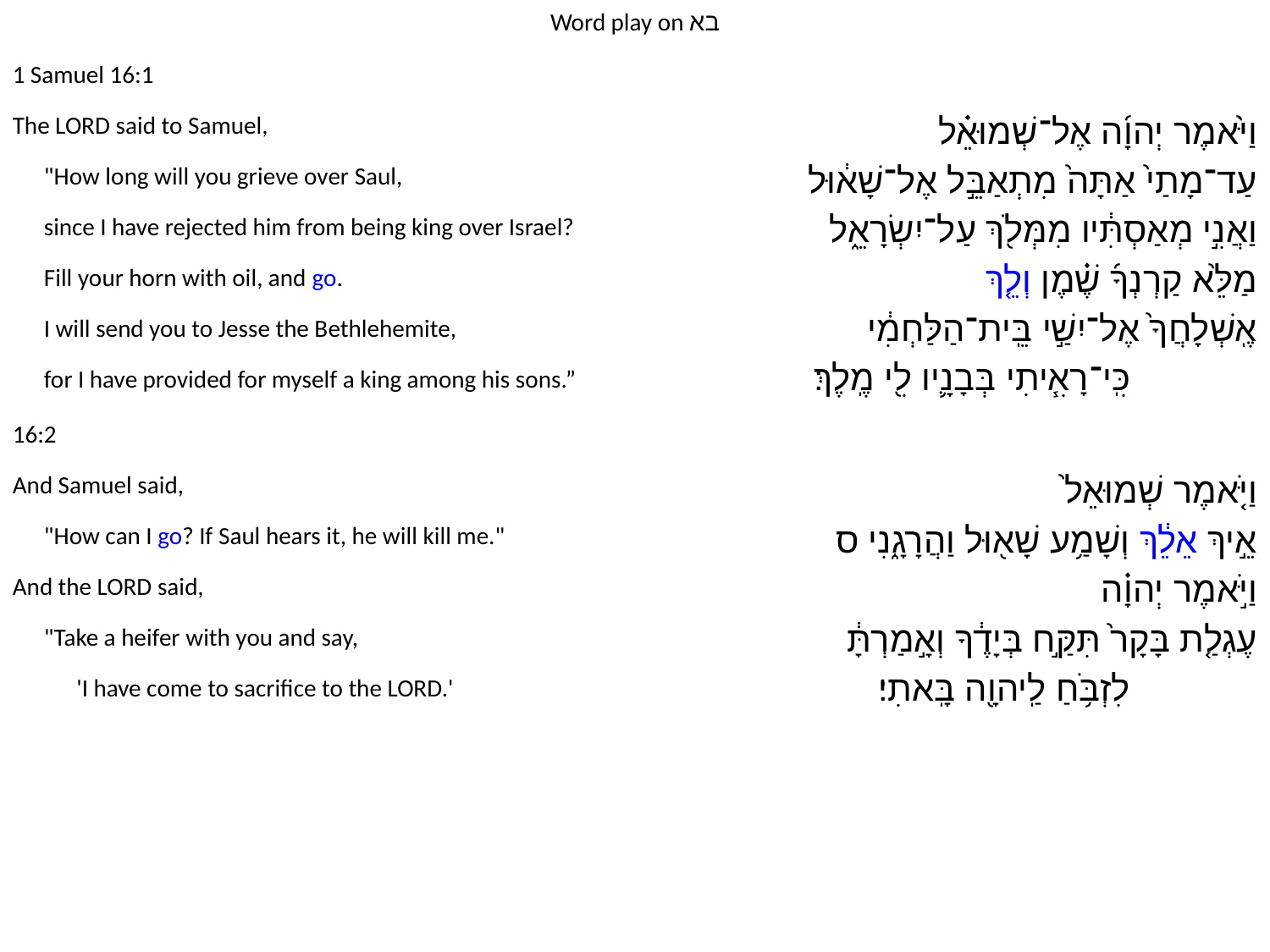

Word play on בא
1 Samuel 16:1
The LORD said to Samuel,
	"How long will you grieve over Saul,
	since I have rejected him from being king over Israel?
	Fill your horn with oil, and go.
	I will send you to Jesse the Bethlehemite,
	for I have provided for myself a king among his sons.”

וַיֹּ֙אמֶר יְהוָ֜ה אֶל־שְׁמוּאֵ֗ל
	עַד־מָתַי֙ אַתָּה֙ מִתְאַבֵּ֣ל אֶל־שָׁא֔וּל
	וַאֲנִ֣י מְאַסְתִּ֔יו מִמְּלֹ֖ךְ עַל־יִשְׂרָאֵ֑ל
	מַלֵּ֙א קַרְנְךָ֜ שֶׁ֗מֶן וְלֵ֤ךְ
	אֶֽשְׁלָחֲךָ֙ אֶל־יִשַׁ֣י בֵּֽית־הַלַּחְמִ֔י
		כִּֽי־רָאִ֧יתִי בְּבָנָ֛יו לִ֖י מֶֽלֶךְ׃
16:2
And Samuel said,
	"How can I go? If Saul hears it, he will kill me."
And the LORD said,
	"Take a heifer with you and say,
		'I have come to sacrifice to the LORD.'

וַיֹּ֤אמֶר שְׁמוּאֵל֙
	אֵ֣יךְ אֵלֵ֔ךְ וְשָׁמַ֥ע שָׁא֖וּל וַהֲרָגָ֑נִי ס
וַיֹּ֣אמֶר יְהוָ֗ה
	עֶגְלַ֤ת בָּקָר֙ תִּקַּ֣ח בְּיָדֶ֔ךָ וְאָ֣מַרְתָּ֔
		לִזְבֹּ֥חַ לַֽיהוָ֖ה בָּֽאתִי׃